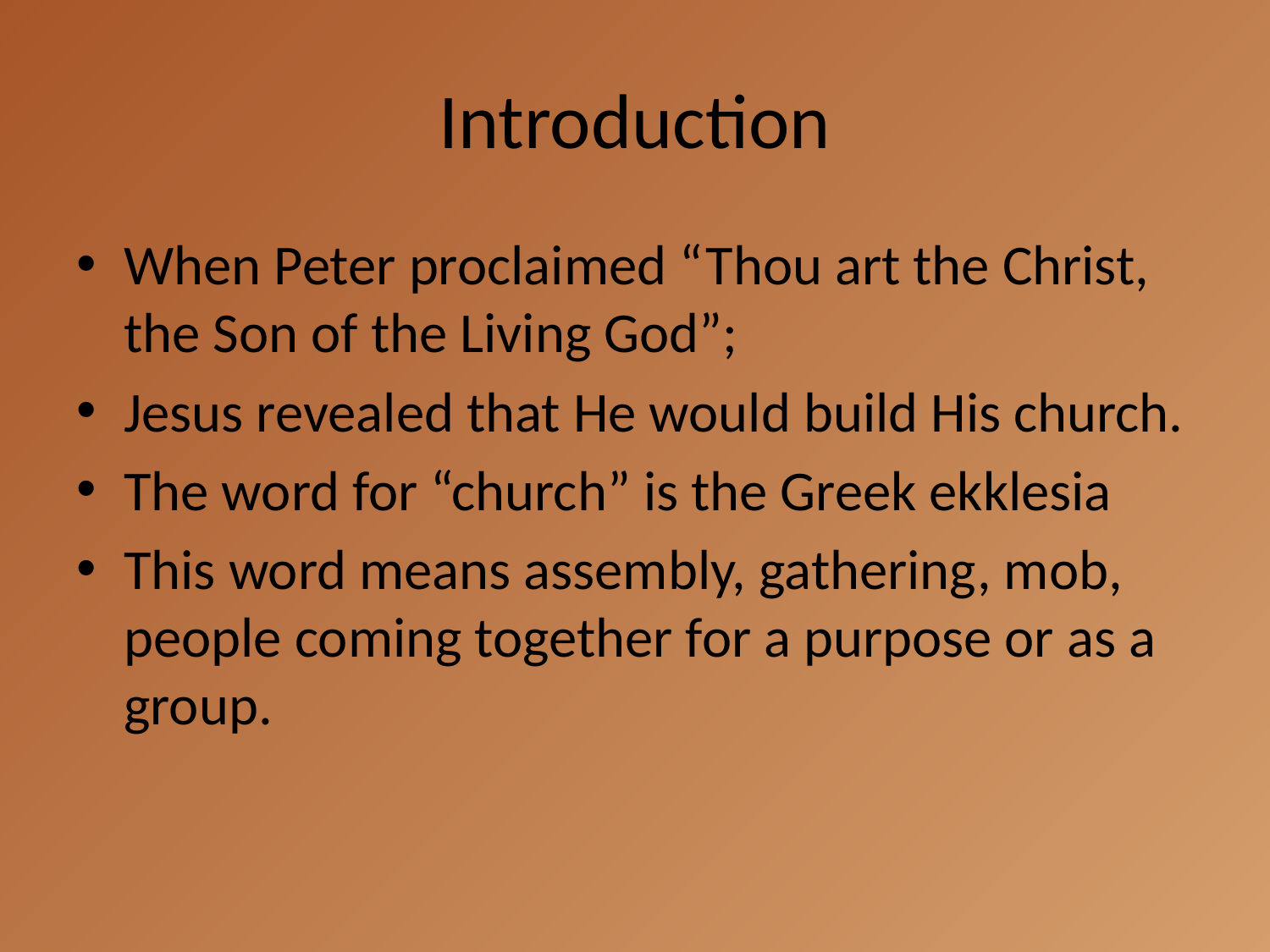

# Introduction
When Peter proclaimed “Thou art the Christ, the Son of the Living God”;
Jesus revealed that He would build His church.
The word for “church” is the Greek ekklesia
This word means assembly, gathering, mob, people coming together for a purpose or as a group.